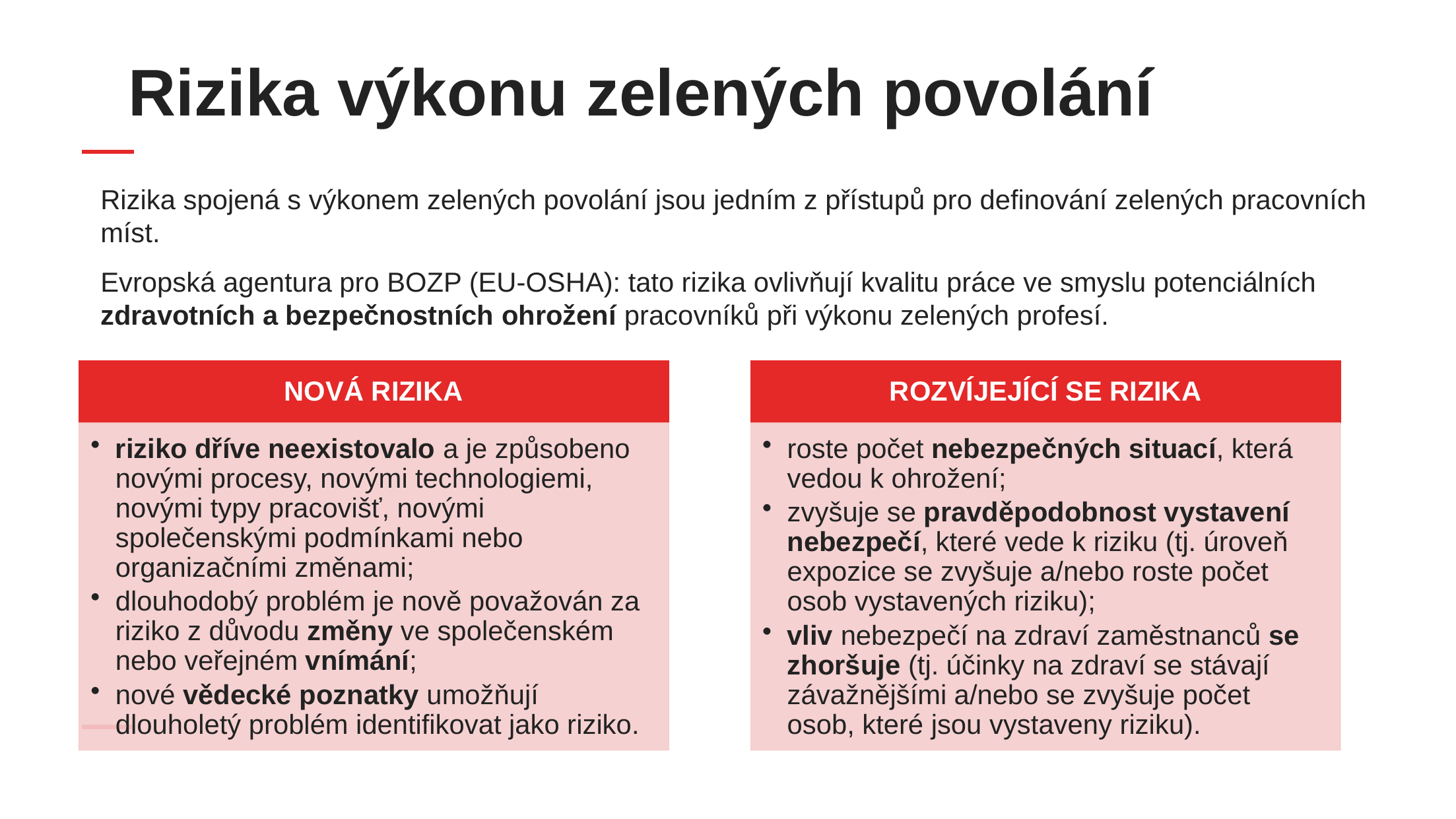

# Rizika výkonu zelených povolání
Rizika spojená s výkonem zelených povolání jsou jedním z přístupů pro definování zelených pracovních míst.
Evropská agentura pro BOZP (EU-OSHA): tato rizika ovlivňují kvalitu práce ve smyslu potenciálních zdravotních a bezpečnostních ohrožení pracovníků při výkonu zelených profesí.
NOVÁ RIZIKA
riziko dříve neexistovalo a je způsobeno novými procesy, novými technologiemi, novými typy pracovišť, novými společenskými podmínkami nebo organizačními změnami;
dlouhodobý problém je nově považován za riziko z důvodu změny ve společenském nebo veřejném vnímání;
nové vědecké poznatky umožňují dlouholetý problém identifikovat jako riziko.
ROZVÍJEJÍCÍ SE RIZIKA
roste počet nebezpečných situací, která vedou k ohrožení;
zvyšuje se pravděpodobnost vystavení nebezpečí, které vede k riziku (tj. úroveň expozice se zvyšuje a/nebo roste počet osob vystavených riziku);
vliv nebezpečí na zdraví zaměstnanců se zhoršuje (tj. účinky na zdraví se stávají závažnějšími a/nebo se zvyšuje počet osob, které jsou vystaveny riziku).